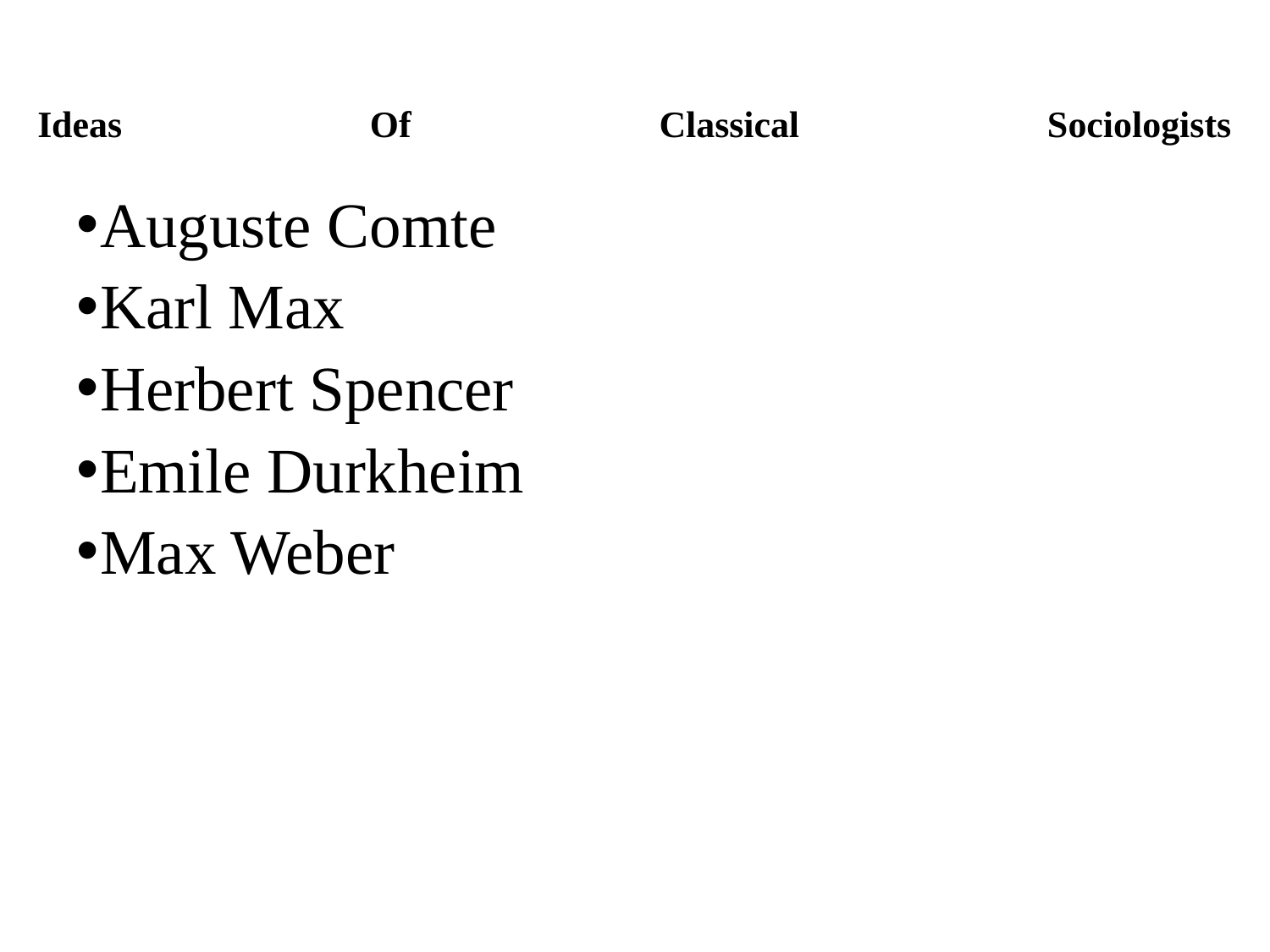

# Ideas Of Classical Sociologists
Auguste Comte
Karl Max
Herbert Spencer
Emile Durkheim
Max Weber